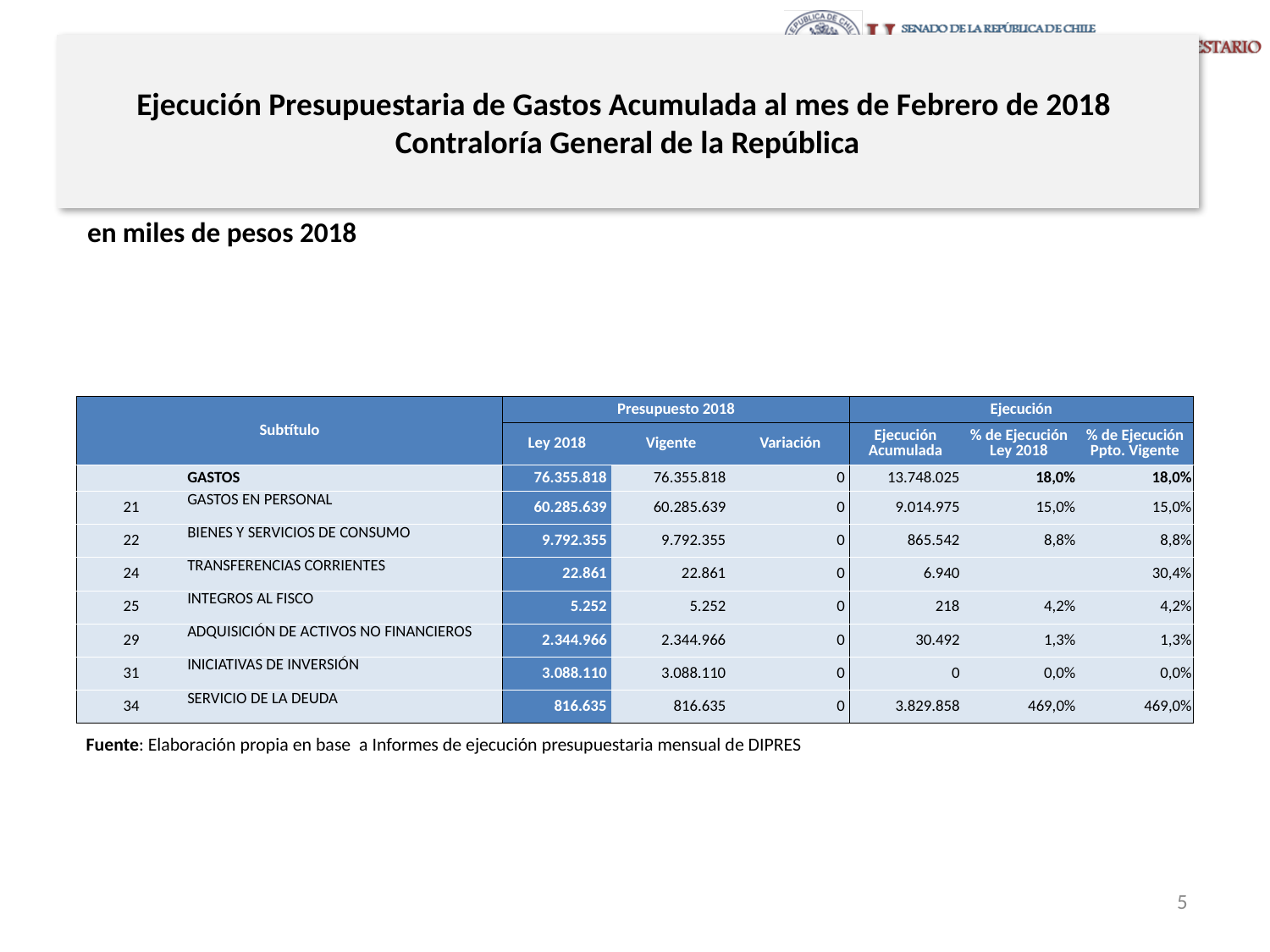

# Ejecución Presupuestaria de Gastos Acumulada al mes de Febrero de 2018 Contraloría General de la República
en miles de pesos 2018
| Subtítulo |  | Presupuesto 2018 |  |  | Ejecución |  |  |
| --- | --- | --- | --- | --- | --- | --- | --- |
|  |  | Ley 2018 | Vigente | Variación | Ejecución Acumulada | % de Ejecución Ley 2018 | % de Ejecución Ppto. Vigente |
|  | GASTOS | 76.355.818 | 76.355.818 | 0 | 13.748.025 | 18,0% | 18,0% |
| 21 | GASTOS EN PERSONAL | 60.285.639 | 60.285.639 | 0 | 9.014.975 | 15,0% | 15,0% |
| 22 | BIENES Y SERVICIOS DE CONSUMO | 9.792.355 | 9.792.355 | 0 | 865.542 | 8,8% | 8,8% |
| 24 | TRANSFERENCIAS CORRIENTES | 22.861 | 22.861 | 0 | 6.940 |  | 30,4% |
| 25 | INTEGROS AL FISCO | 5.252 | 5.252 | 0 | 218 | 4,2% | 4,2% |
| 29 | ADQUISICIÓN DE ACTIVOS NO FINANCIEROS | 2.344.966 | 2.344.966 | 0 | 30.492 | 1,3% | 1,3% |
| 31 | INICIATIVAS DE INVERSIÓN | 3.088.110 | 3.088.110 | 0 | 0 | 0,0% | 0,0% |
| 34 | SERVICIO DE LA DEUDA | 816.635 | 816.635 | 0 | 3.829.858 | 469,0% | 469,0% |
Fuente: Elaboración propia en base  a Informes de ejecución presupuestaria mensual de DIPRES
5